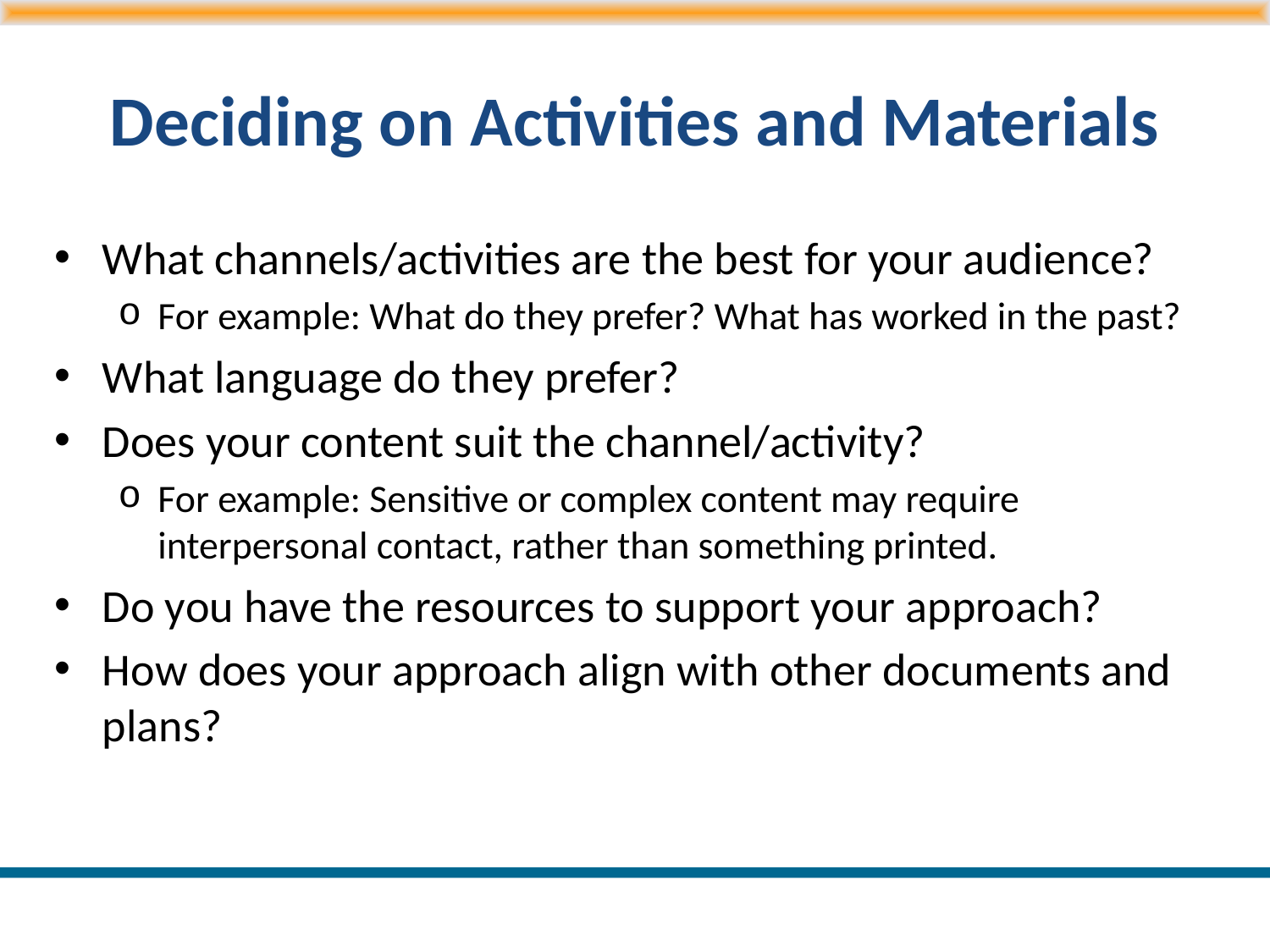

# Deciding on Activities and Materials
What channels/activities are the best for your audience?
For example: What do they prefer? What has worked in the past?
What language do they prefer?
Does your content suit the channel/activity?
For example: Sensitive or complex content may require interpersonal contact, rather than something printed.
Do you have the resources to support your approach?
How does your approach align with other documents and plans?